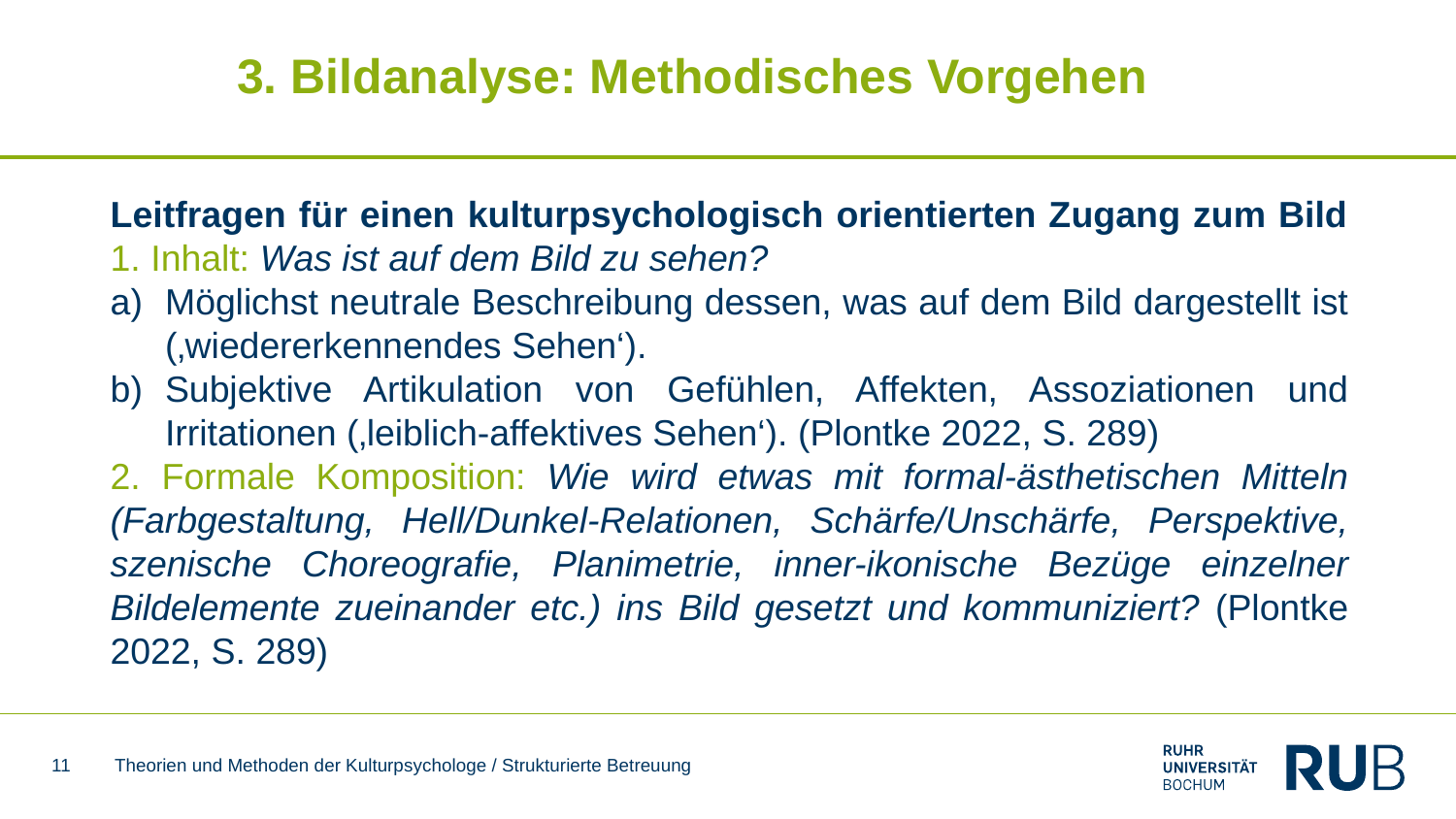

# 3. Bildanalyse: Methodisches Vorgehen
Leitfragen für einen kulturpsychologisch orientierten Zugang zum Bild 1. Inhalt: Was ist auf dem Bild zu sehen?
Möglichst neutrale Beschreibung dessen, was auf dem Bild dargestellt ist (‚wiedererkennendes Sehen‘).
Subjektive Artikulation von Gefühlen, Affekten, Assoziationen und Irritationen (‚leiblich-affektives Sehen‘). (Plontke 2022, S. 289)
2. Formale Komposition: Wie wird etwas mit formal-ästhetischen Mitteln (Farbgestaltung, Hell/Dunkel-Relationen, Schärfe/Unschärfe, Perspektive, szenische Choreografie, Planimetrie, inner-ikonische Bezüge einzelner Bildelemente zueinander etc.) ins Bild gesetzt und kommuniziert? (Plontke 2022, S. 289)
11
Theorien und Methoden der Kulturpsychologe / Strukturierte Betreuung